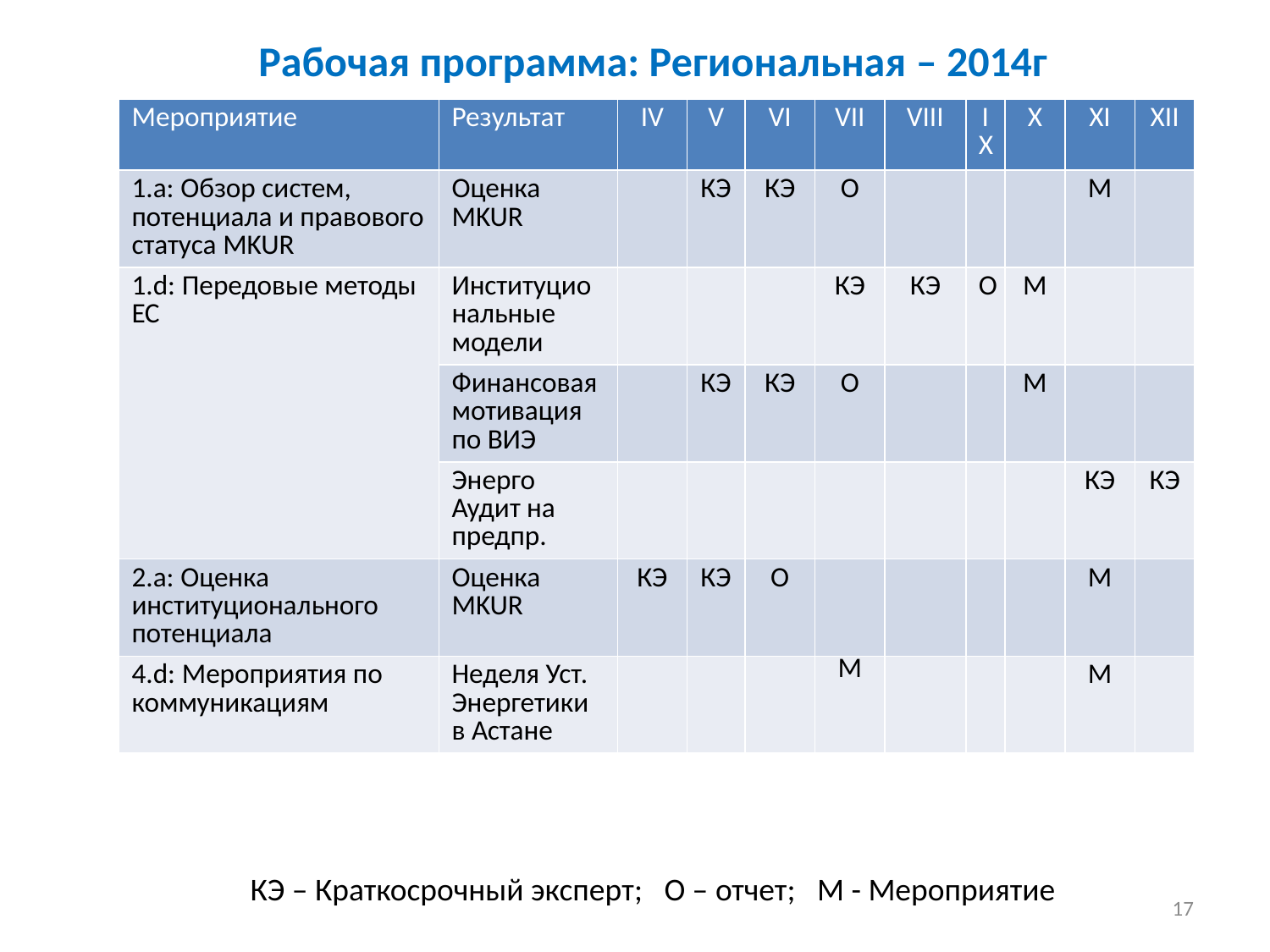

# Рабочая программа: Региональная – 2014г
| Мероприятие | Результат | IV | V | VI | VII | VIII | IX | X | XI | XII |
| --- | --- | --- | --- | --- | --- | --- | --- | --- | --- | --- |
| 1.a: Обзор систем, потенциала и правового статуса MKUR | Оценка MKUR |  | КЭ | КЭ | О |  |  |  | М |  |
| 1.d: Передовые методы ЕС | Институциональные модели |  |  |  | КЭ | КЭ | О | М |  |  |
|  | Финансовая мотивация по ВИЭ |  | КЭ | КЭ | О |  |  | М |  |  |
|  | Энерго Аудит на предпр. |  |  |  |  |  |  |  | КЭ | КЭ |
| 2.a: Оценка институционального потенциала | Оценка MKUR | КЭ | КЭ | О |  |  |  |  | М |  |
| 4.d: Мероприятия по коммуникациям | Неделя Уст. Энергетики в Астане |  |  |  | М |  |  |  | М |  |
КЭ – Краткосрочный эксперт;   О – отчет;   М - Мероприятие
17